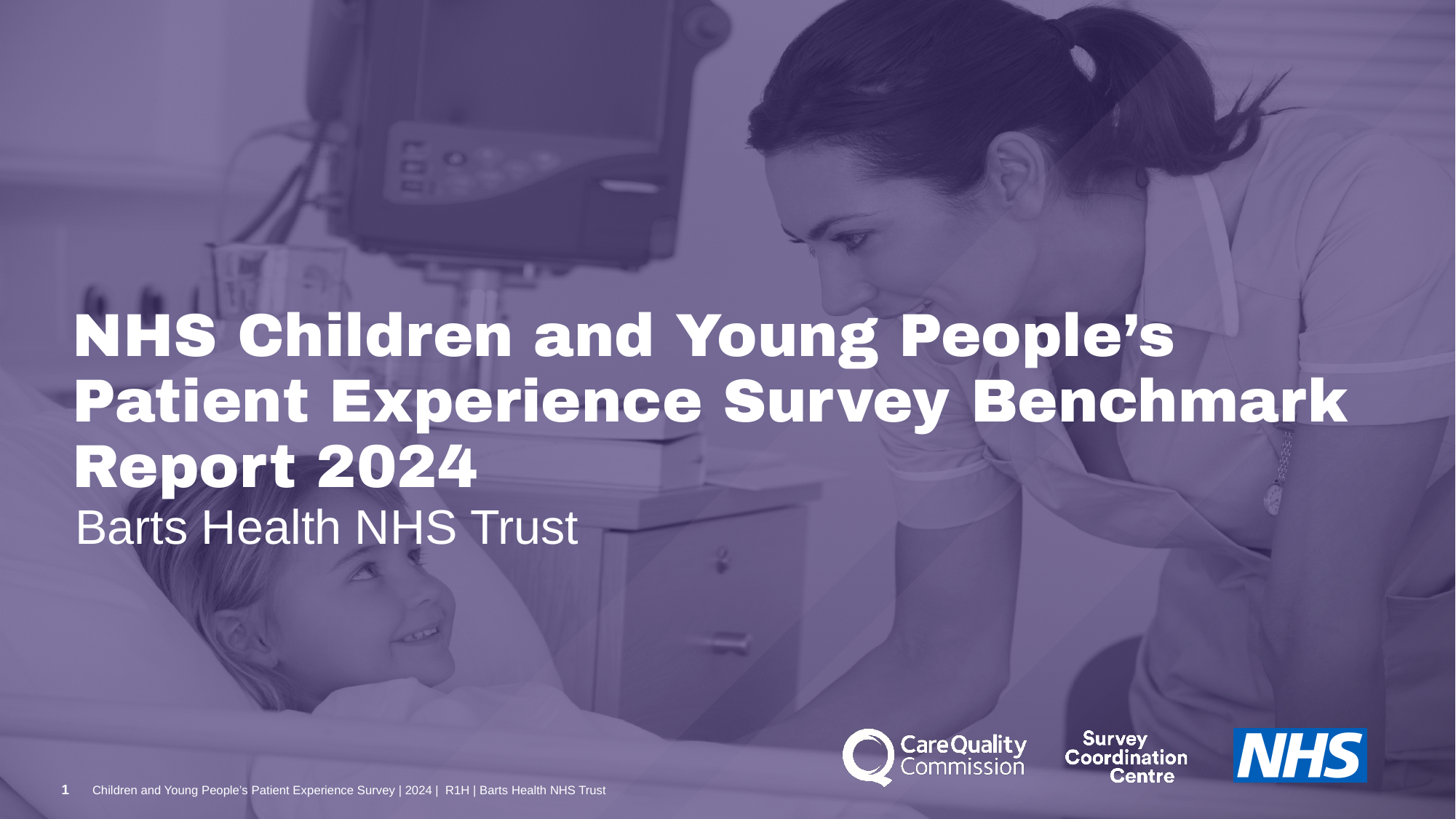

NHS Children and Young People’s Patient Experience Survey Benchmark Report 2024
# Barts Health NHS Trust
1